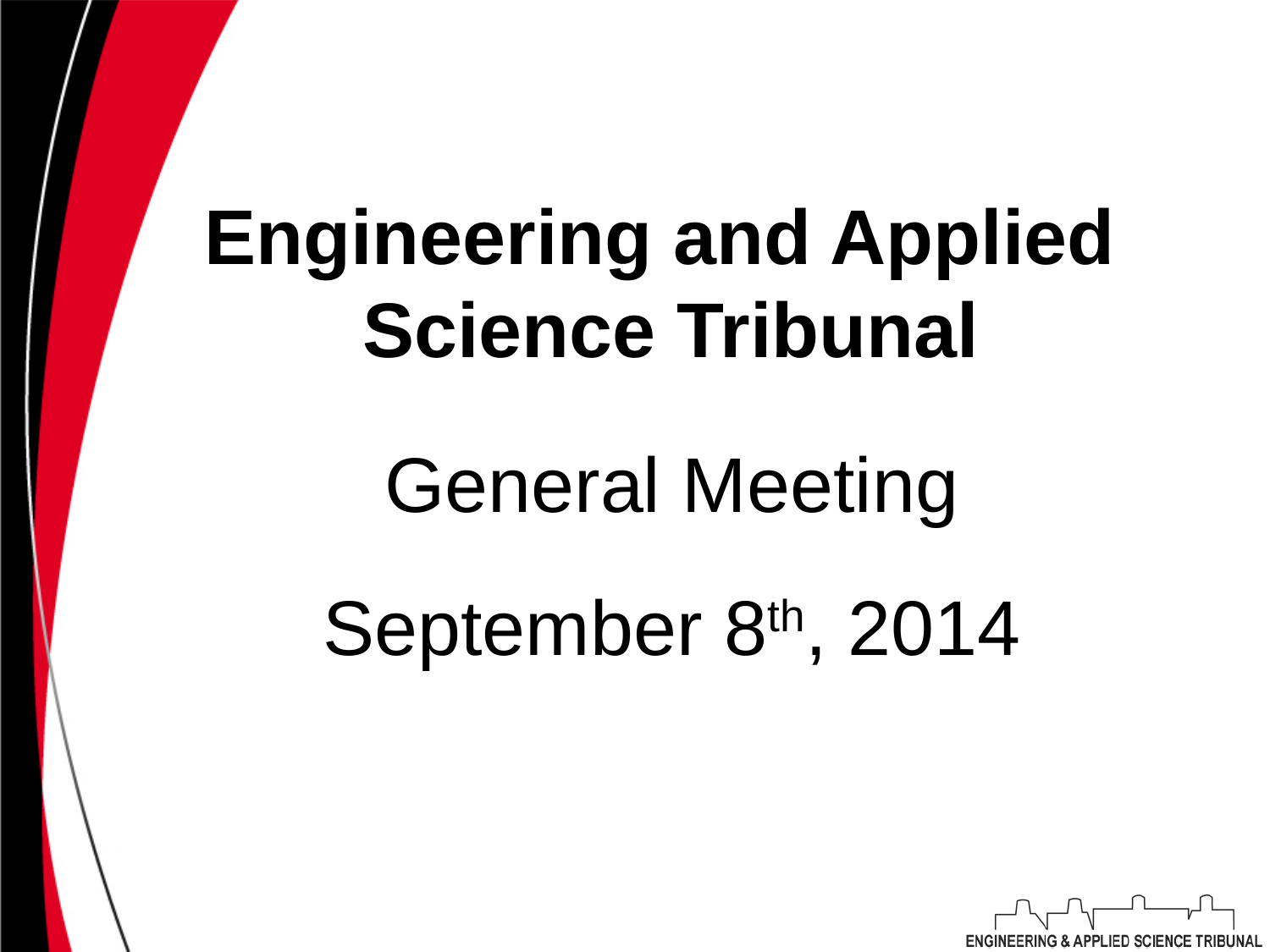

# Engineering and Applied Science Tribunal
General Meeting
September 8th, 2014